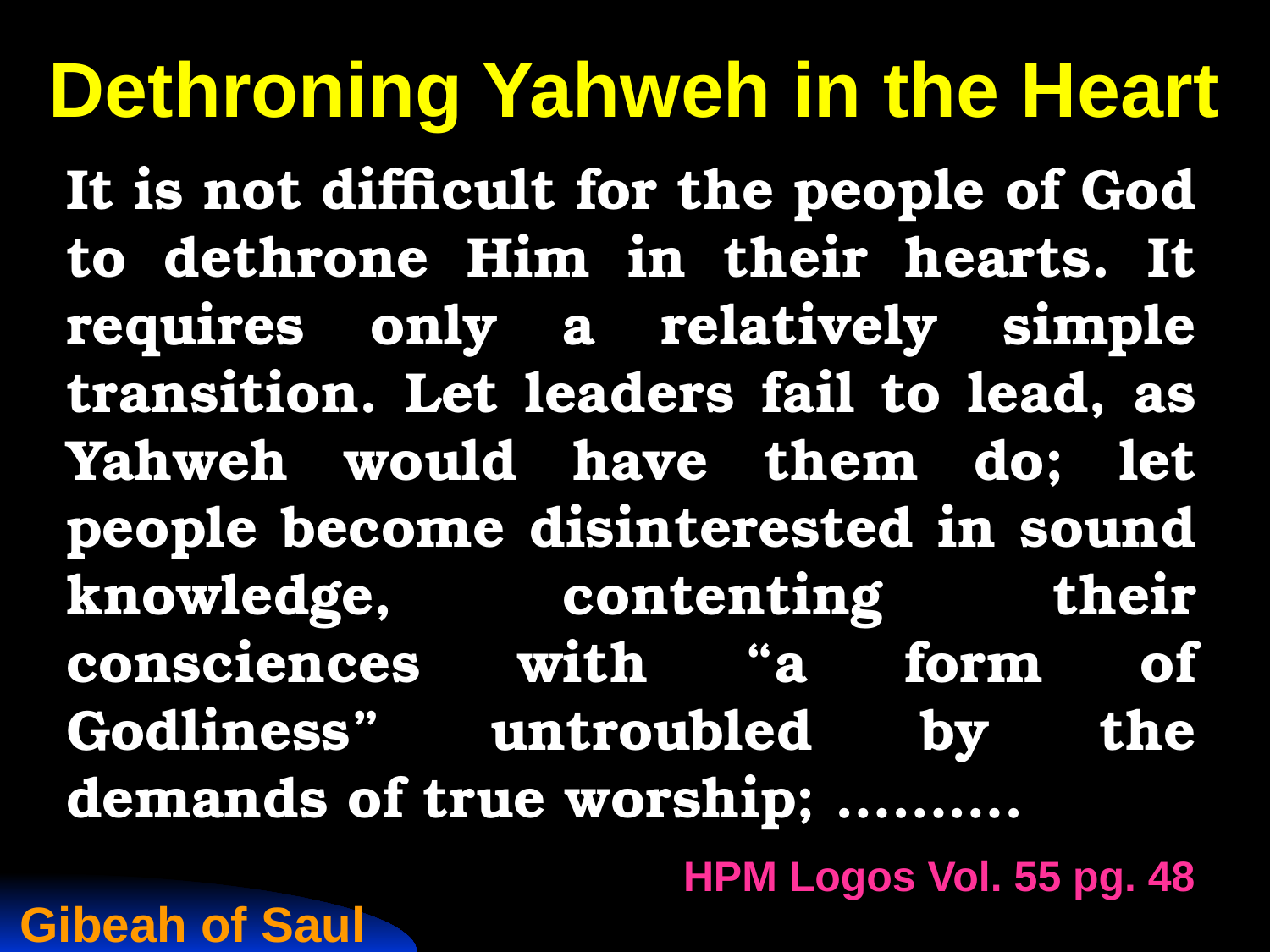

# Dethroning Yahweh in the Heart
It is not difficult for the people of God to dethrone Him in their hearts. It requires only a relatively simple transition. Let leaders fail to lead, as Yahweh would have them do; let people become disinterested in sound knowledge, contenting their consciences with “a form of Godliness” untroubled by the demands of true worship; ……….
HPM Logos Vol. 55 pg. 48
Gibeah of Saul